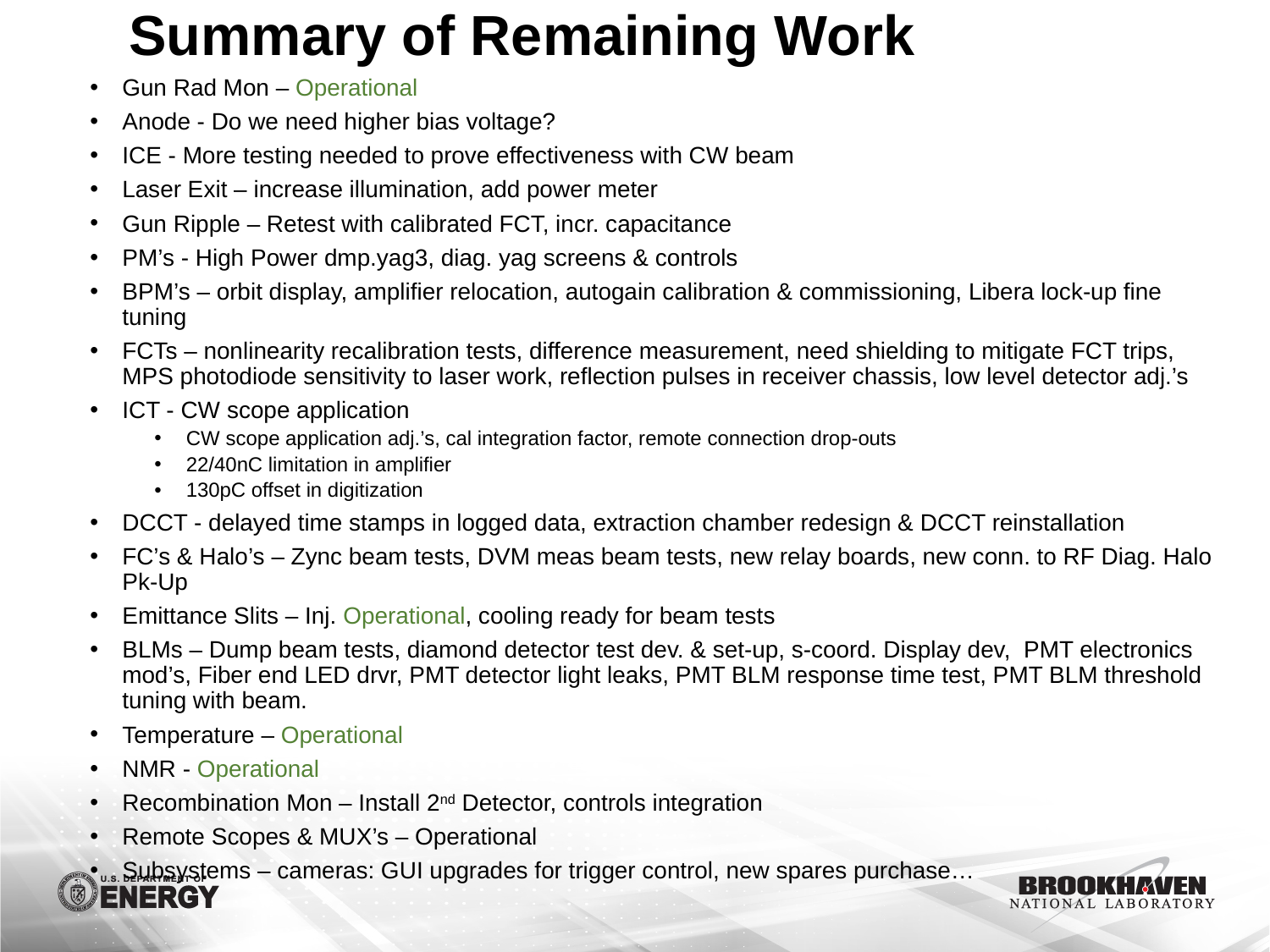

# Summary of Remaining Work
Gun Rad Mon – Operational
Anode - Do we need higher bias voltage?
ICE - More testing needed to prove effectiveness with CW beam
Laser Exit – increase illumination, add power meter
Gun Ripple – Retest with calibrated FCT, incr. capacitance
PM’s - High Power dmp.yag3, diag. yag screens & controls
BPM’s – orbit display, amplifier relocation, autogain calibration & commissioning, Libera lock-up fine tuning
FCTs – nonlinearity recalibration tests, difference measurement, need shielding to mitigate FCT trips, MPS photodiode sensitivity to laser work, reflection pulses in receiver chassis, low level detector adj.’s
ICT - CW scope application
CW scope application adj.’s, cal integration factor, remote connection drop-outs
22/40nC limitation in amplifier
130pC offset in digitization
DCCT - delayed time stamps in logged data, extraction chamber redesign & DCCT reinstallation
FC’s & Halo’s – Zync beam tests, DVM meas beam tests, new relay boards, new conn. to RF Diag. Halo Pk-Up
Emittance Slits – Inj. Operational, cooling ready for beam tests
BLMs – Dump beam tests, diamond detector test dev. & set-up, s-coord. Display dev,  PMT electronics mod’s, Fiber end LED drvr, PMT detector light leaks, PMT BLM response time test, PMT BLM threshold tuning with beam.
Temperature – Operational
NMR - Operational
Recombination Mon – Install 2nd Detector, controls integration
Remote Scopes & MUX’s – Operational
Subsystems – cameras: GUI upgrades for trigger control, new spares purchase…